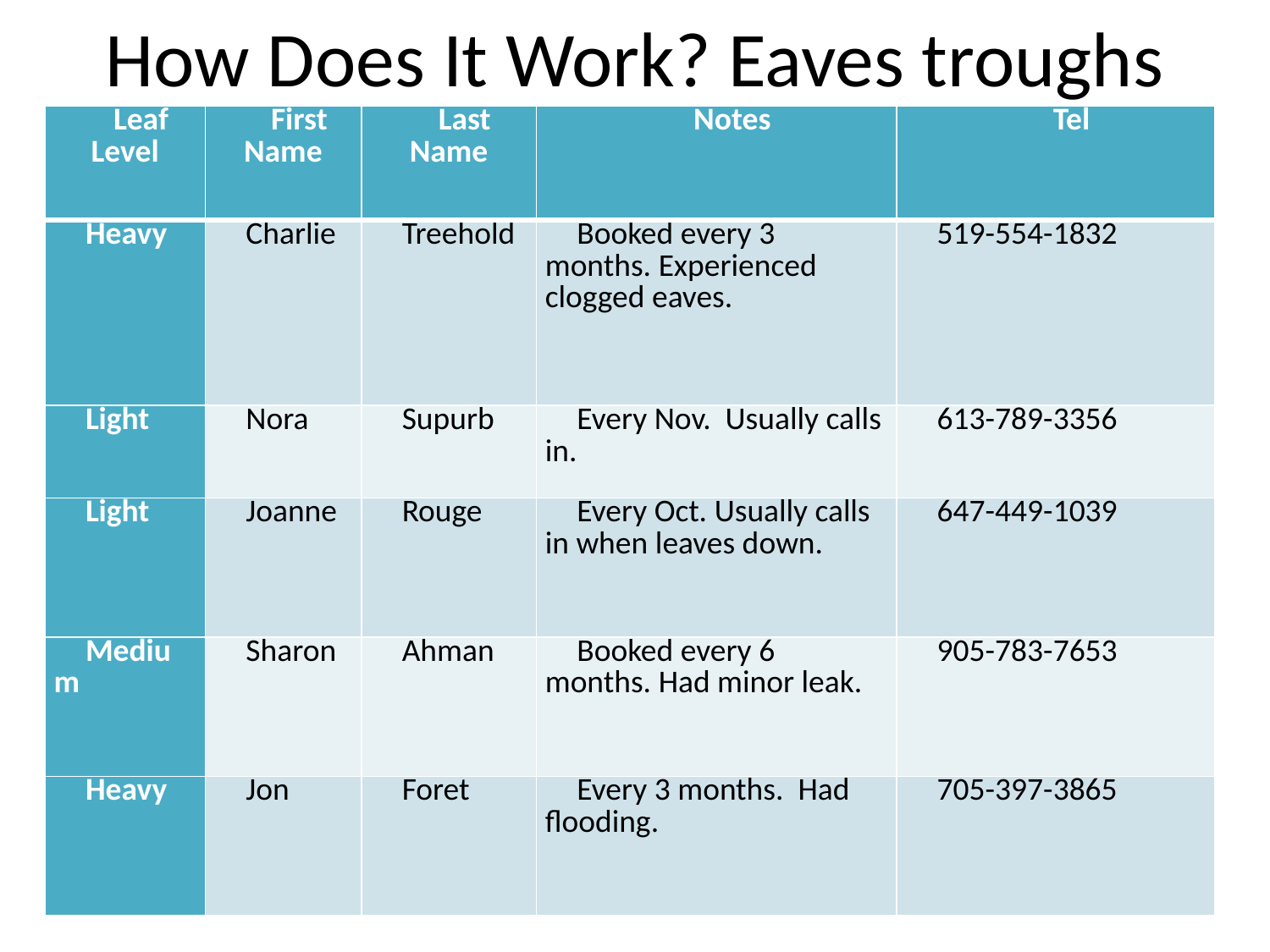

# How Does It Work? Eaves troughs
| Leaf Level | First Name | Last Name | Notes | Tel |
| --- | --- | --- | --- | --- |
| Heavy | Charlie | Treehold | Booked every 3 months. Experienced clogged eaves. | 519-554-1832 |
| Light | Nora | Supurb | Every Nov. Usually calls in. | 613-789-3356 |
| Light | Joanne | Rouge | Every Oct. Usually calls in when leaves down. | 647-449-1039 |
| Medium | Sharon | Ahman | Booked every 6 months. Had minor leak. | 905-783-7653 |
| Heavy | Jon | Foret | Every 3 months. Had flooding. | 705-397-3865 |